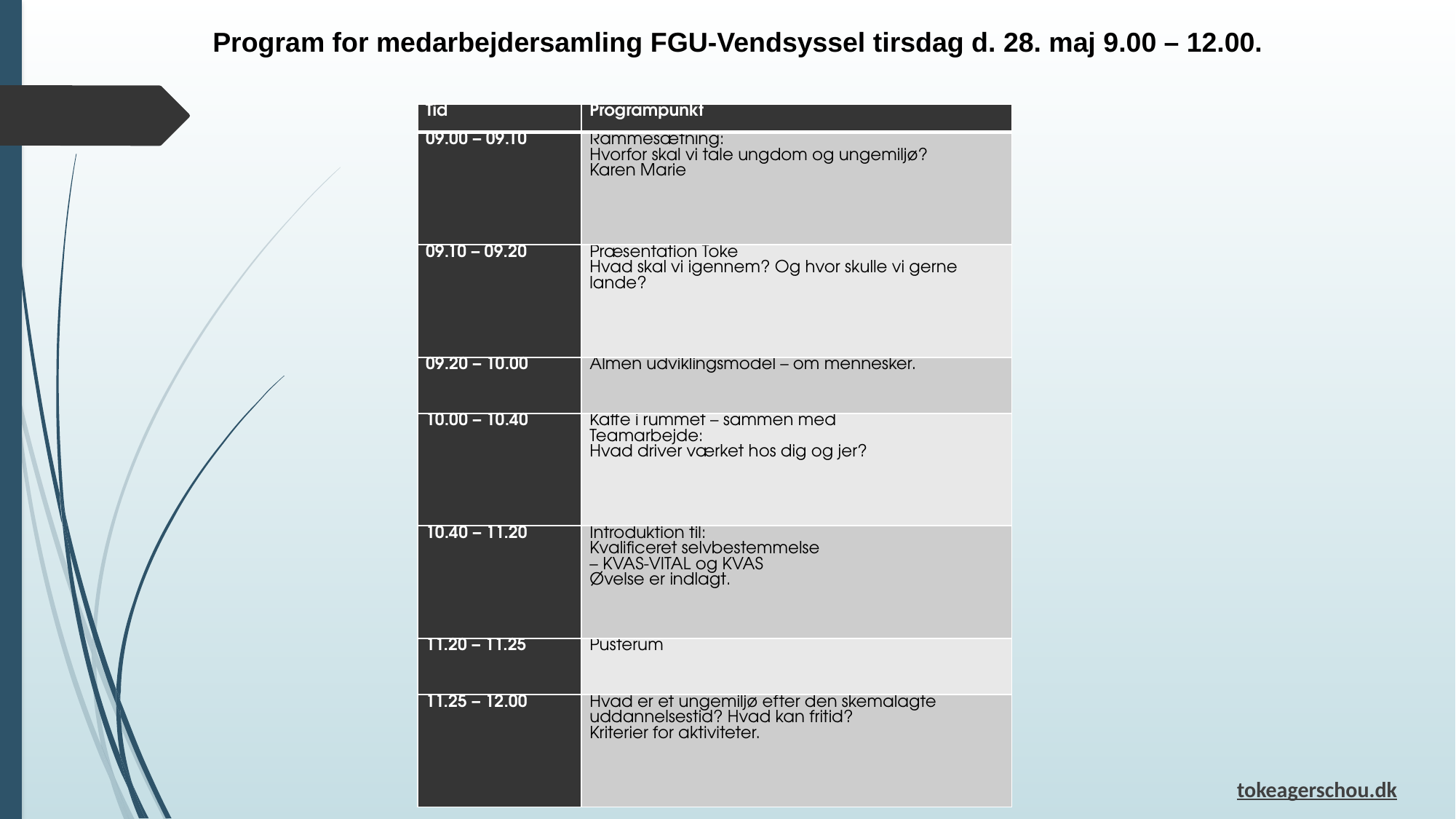

Program for medarbejdersamling FGU-Vendsyssel tirsdag d. 28. maj 9.00 – 12.00.
| Tid | Programpunkt |
| --- | --- |
| 09.00 – 09.10 | Rammesætning: Hvorfor skal vi tale ungdom og ungemiljø? Karen Marie |
| 09.10 – 09.20 | Præsentation Toke Hvad skal vi igennem? Og hvor skulle vi gerne lande? |
| 09.20 – 10.00 | Almen udviklingsmodel – om mennesker. |
| 10.00 – 10.40 | Kaffe i rummet – sammen med Teamarbejde: Hvad driver værket hos dig og jer? |
| 10.40 – 11.20 | Introduktion til: Kvalificeret selvbestemmelse – KVAS-VITAL og KVAS  Øvelse er indlagt. |
| 11.20 – 11.25 | Pusterum |
| 11.25 – 12.00 | Hvad er et ungemiljø efter den skemalagte uddannelsestid? Hvad kan fritid? Kriterier for aktiviteter. |

tokeagerschou.dk